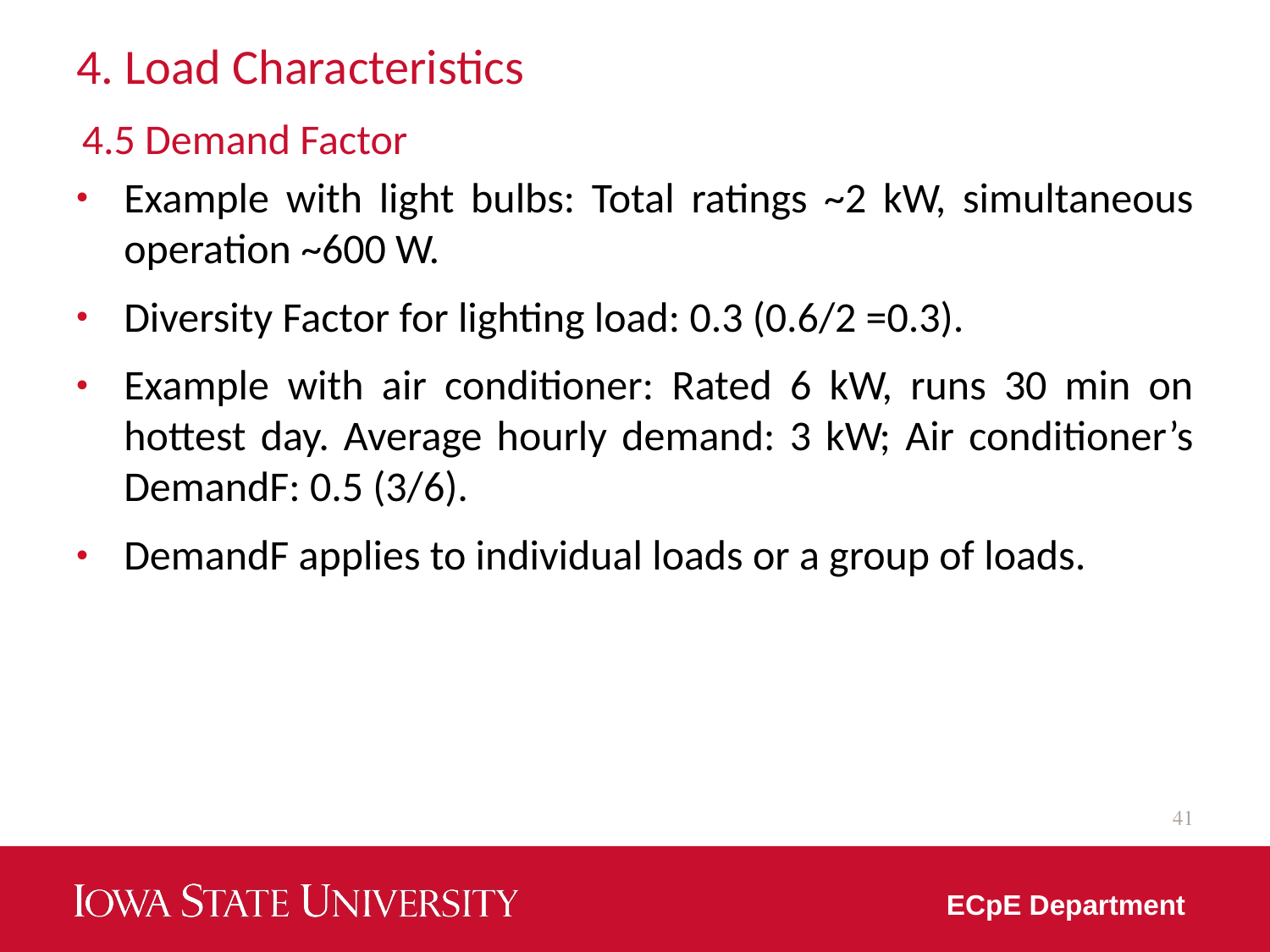

# 4. Load Characteristics
4.5 Demand Factor
Example with light bulbs: Total ratings ~2 kW, simultaneous operation ~600 W.
Diversity Factor for lighting load: 0.3 (0.6/2 =0.3).
Example with air conditioner: Rated 6 kW, runs 30 min on hottest day. Average hourly demand: 3 kW; Air conditioner’s DemandF: 0.5 (3/6).
DemandF applies to individual loads or a group of loads.
41
ECpE Department